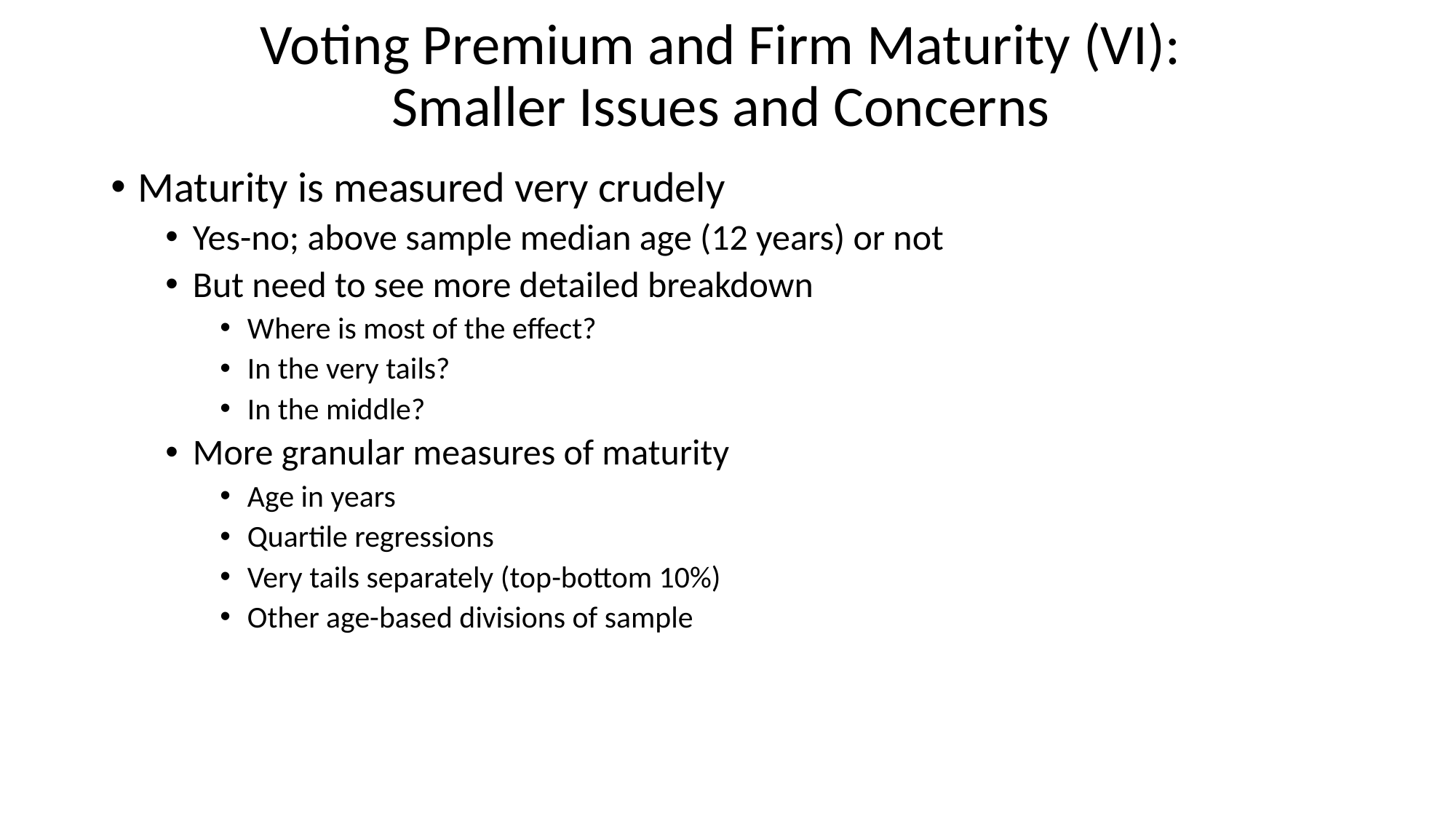

# Voting Premium and Firm Maturity (VI): Smaller Issues and Concerns
Maturity is measured very crudely
Yes-no; above sample median age (12 years) or not
But need to see more detailed breakdown
Where is most of the effect?
In the very tails?
In the middle?
More granular measures of maturity
Age in years
Quartile regressions
Very tails separately (top-bottom 10%)
Other age-based divisions of sample